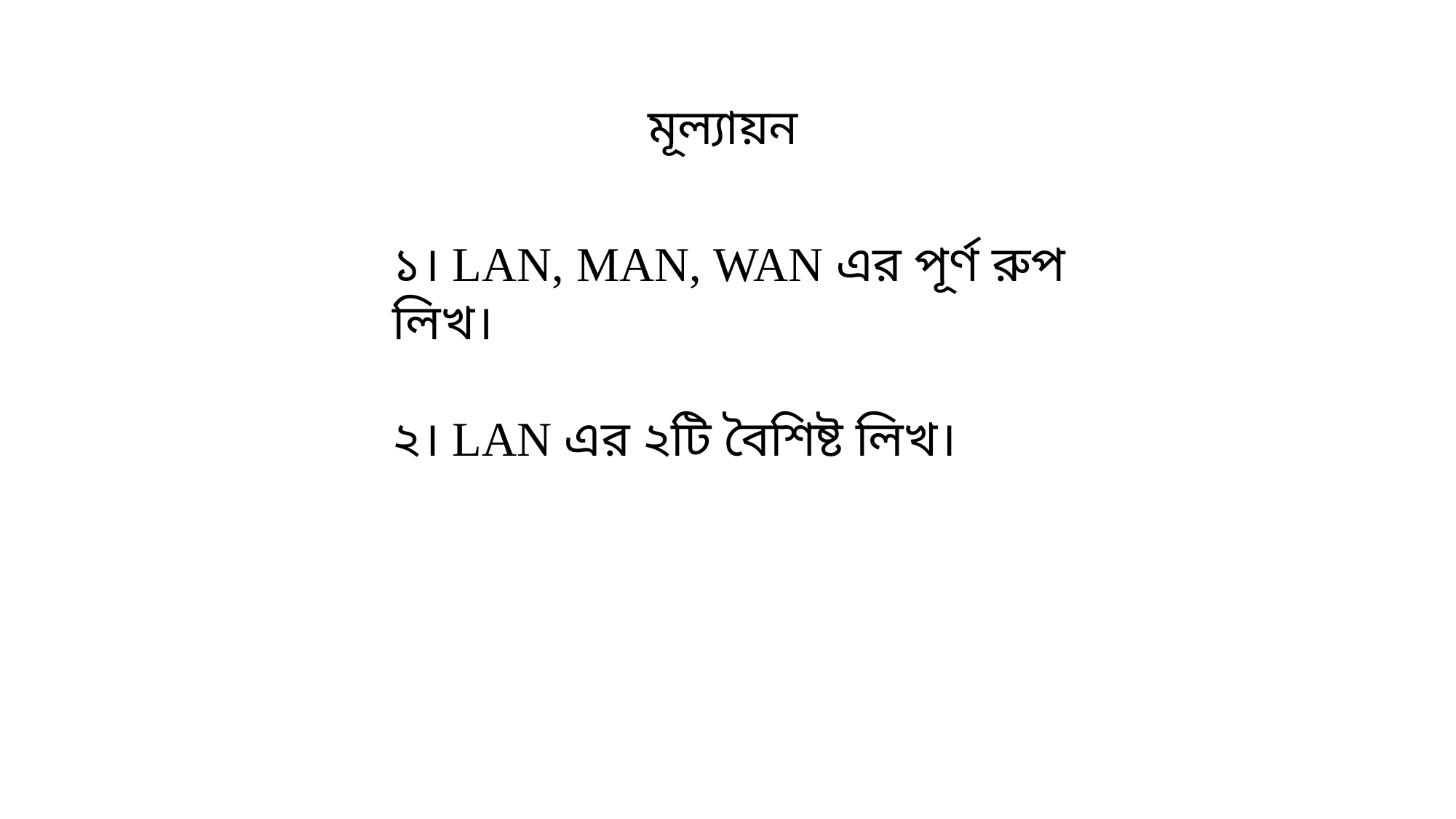

মূল্যায়ন
১। LAN, MAN, WAN এর পূর্ণ রুপ লিখ।

২। LAN এর ২টি বৈশিষ্ট লিখ।